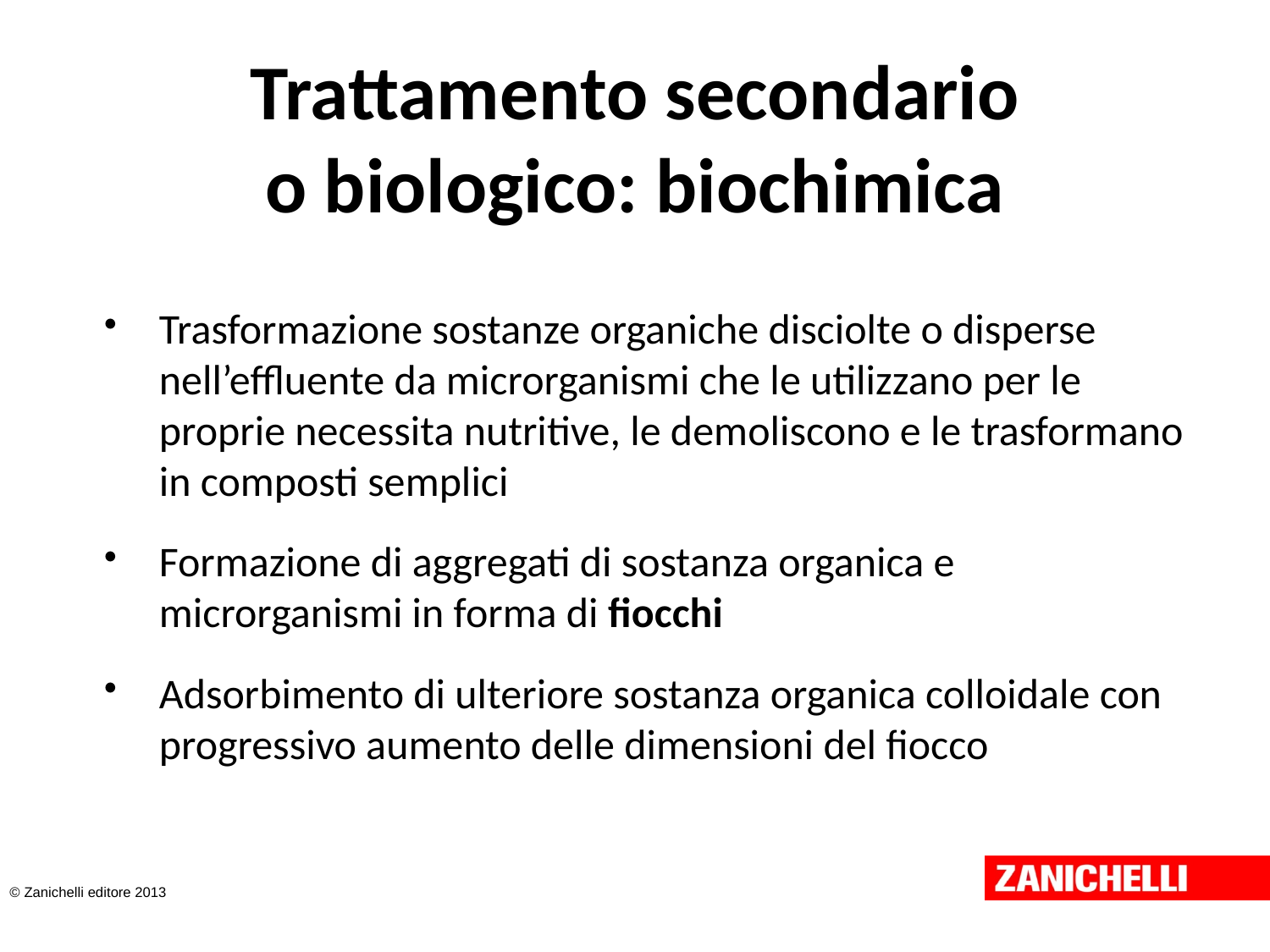

# Trattamento secondario o biologico: biochimica
Trasformazione sostanze organiche disciolte o disperse nell’effluente da microrganismi che le utilizzano per le proprie necessita nutritive, le demoliscono e le trasformano in composti semplici
Formazione di aggregati di sostanza organica e microrganismi in forma di fiocchi
Adsorbimento di ulteriore sostanza organica colloidale con progressivo aumento delle dimensioni del fiocco